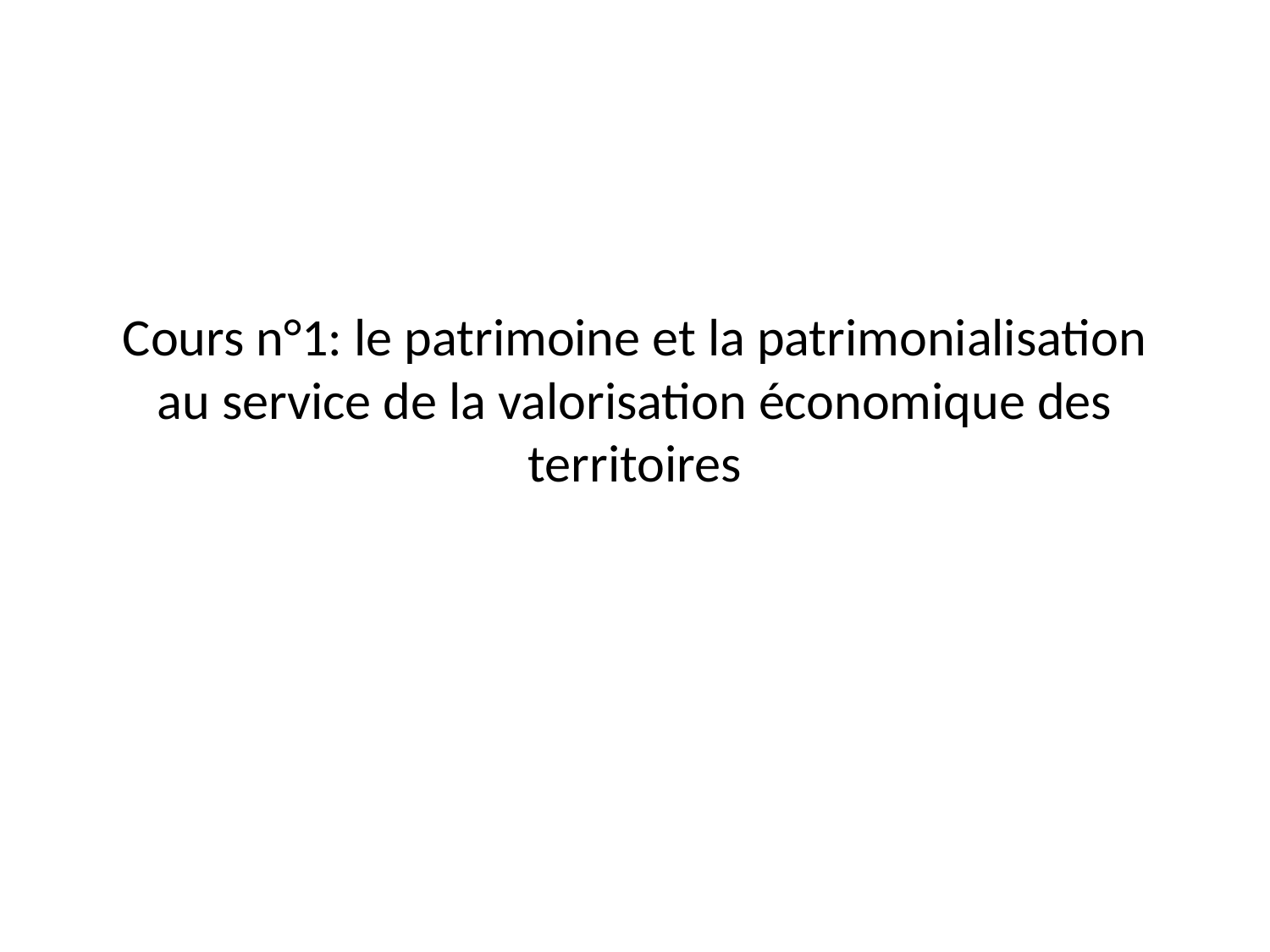

# Cours n°1: le patrimoine et la patrimonialisation au service de la valorisation économique des territoires